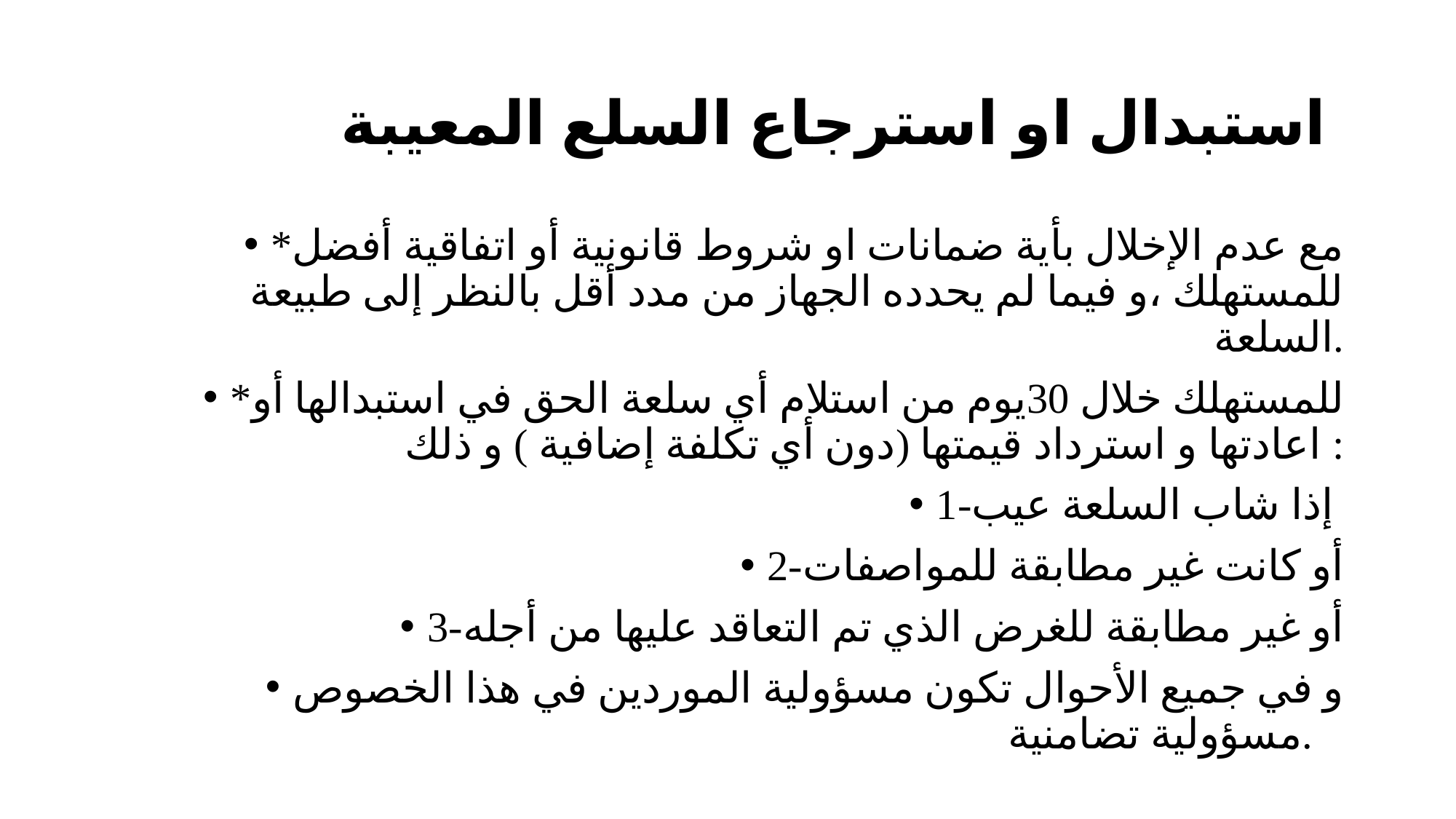

# استبدال او استرجاع السلع المعيبة
*مع عدم الإخلال بأية ضمانات او شروط قانونية أو اتفاقية أفضل للمستهلك ،و فيما لم يحدده الجهاز من مدد أقل بالنظر إلى طبيعة السلعة.
*للمستهلك خلال 30يوم من استلام أي سلعة الحق في استبدالها أو اعادتها و استرداد قيمتها (دون أي تكلفة إضافية ) و ذلك :
1-إذا شاب السلعة عيب
2-أو كانت غير مطابقة للمواصفات
3-أو غير مطابقة للغرض الذي تم التعاقد عليها من أجله
و في جميع الأحوال تكون مسؤولية الموردين في هذا الخصوص مسؤولية تضامنية.